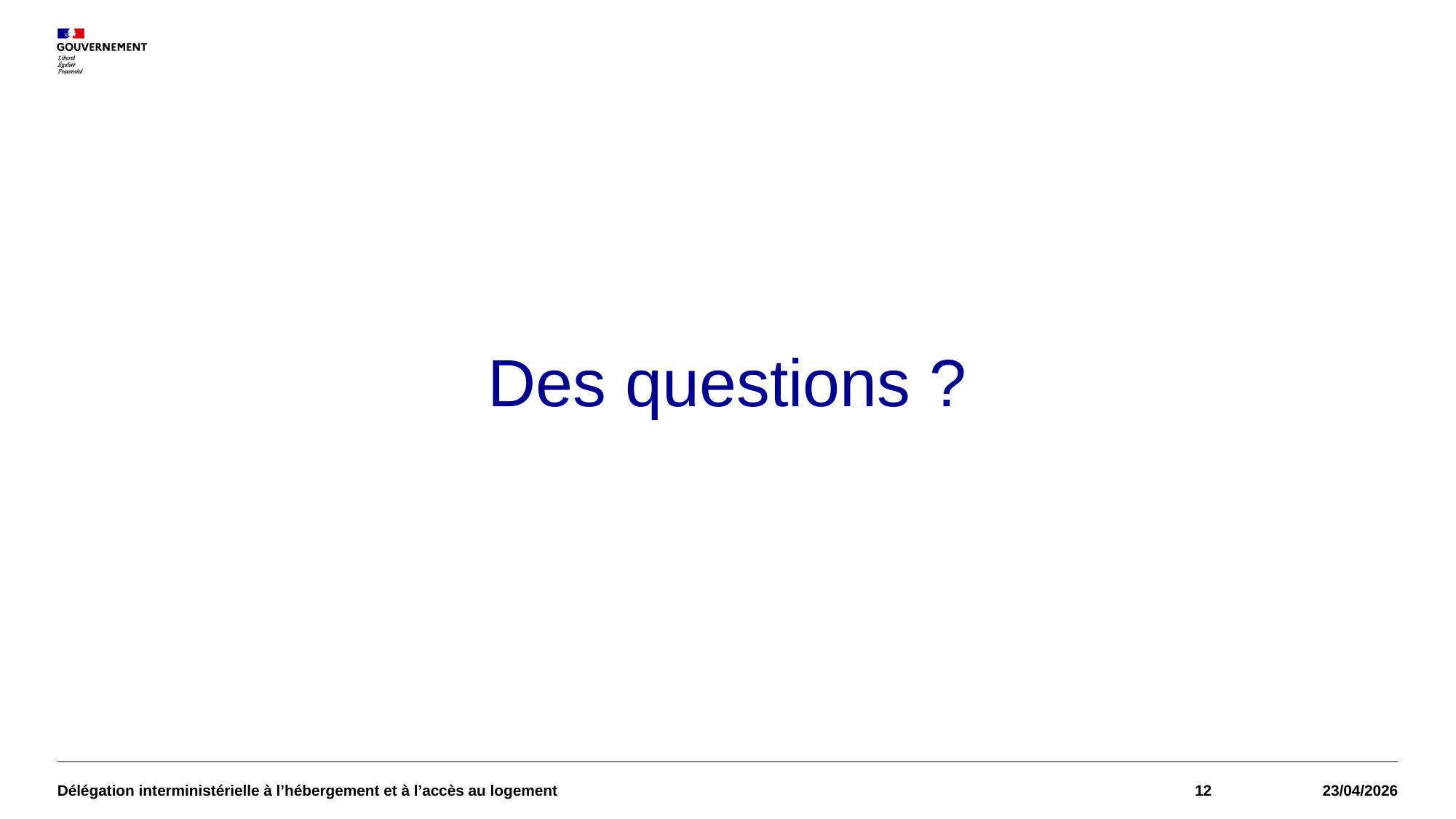

# Des questions ?
Délégation interministérielle à l’hébergement et à l’accès au logement
12
23/04/2026